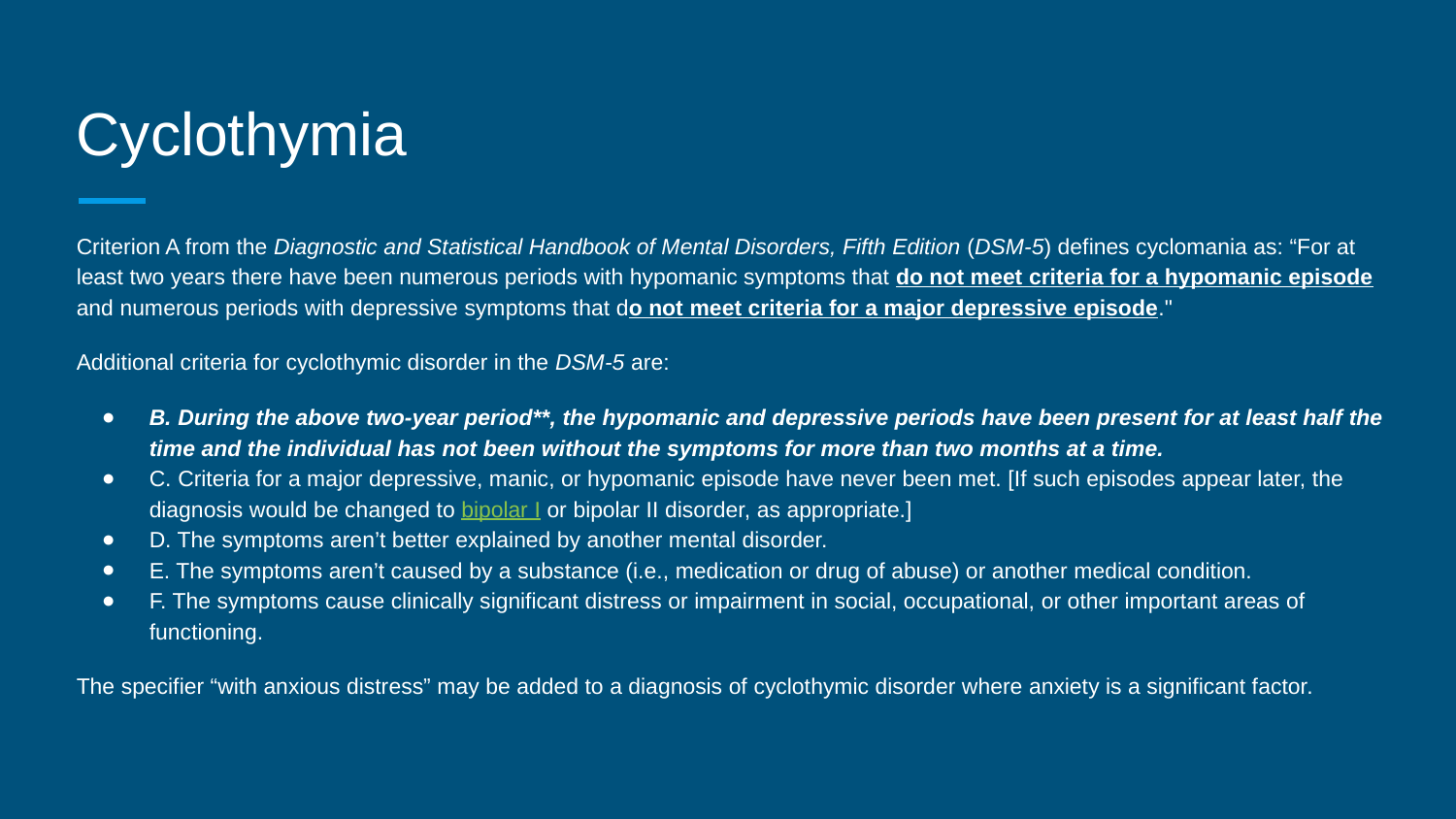

# Cyclothymia
Criterion A from the Diagnostic and Statistical Handbook of Mental Disorders, Fifth Edition (DSM-5) defines cyclomania as: “For at least two years there have been numerous periods with hypomanic symptoms that do not meet criteria for a hypomanic episode and numerous periods with depressive symptoms that do not meet criteria for a major depressive episode."
Additional criteria for cyclothymic disorder in the DSM-5 are:
B. During the above two-year period**, the hypomanic and depressive periods have been present for at least half the time and the individual has not been without the symptoms for more than two months at a time.
C. Criteria for a major depressive, manic, or hypomanic episode have never been met. [If such episodes appear later, the diagnosis would be changed to bipolar I or bipolar II disorder, as appropriate.]
D. The symptoms aren’t better explained by another mental disorder.
E. The symptoms aren’t caused by a substance (i.e., medication or drug of abuse) or another medical condition.
F. The symptoms cause clinically significant distress or impairment in social, occupational, or other important areas of functioning.
The specifier “with anxious distress” may be added to a diagnosis of cyclothymic disorder where anxiety is a significant factor.